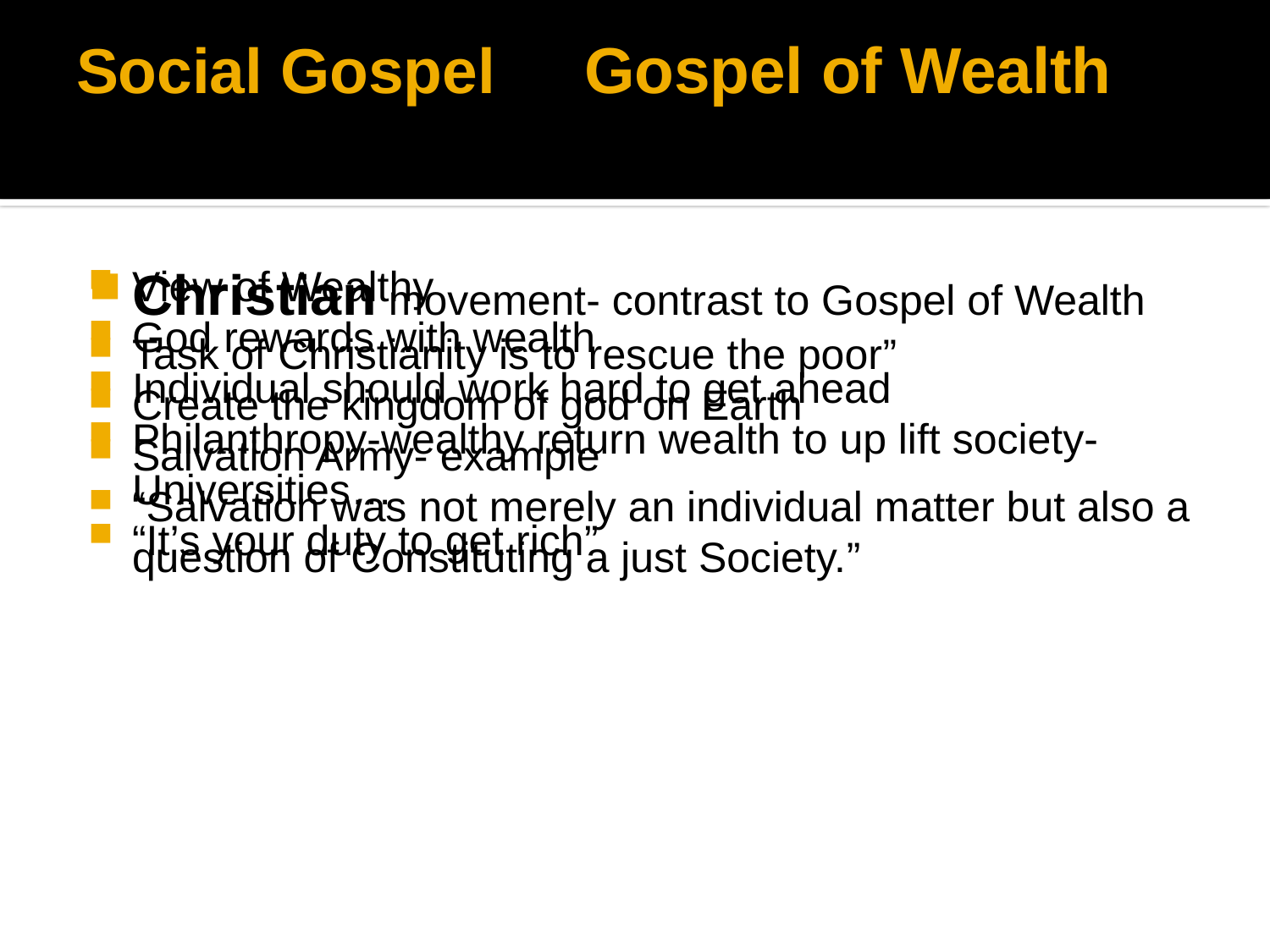

# Social Gospel	Gospel of Wealth
Christian movement- contrast to Gospel of Wealth
Task of Christianity is to rescue the poor”
Create the kingdom of god on Earth
Salvation Army- example
“Salvation was not merely an individual matter but also a question of Constituting a just Society.”
View of Wealthy
God rewards with wealth
Individual should work hard to get ahead
Philanthropy-wealthy return wealth to up lift society- Universities…
“It’s your duty to get rich”